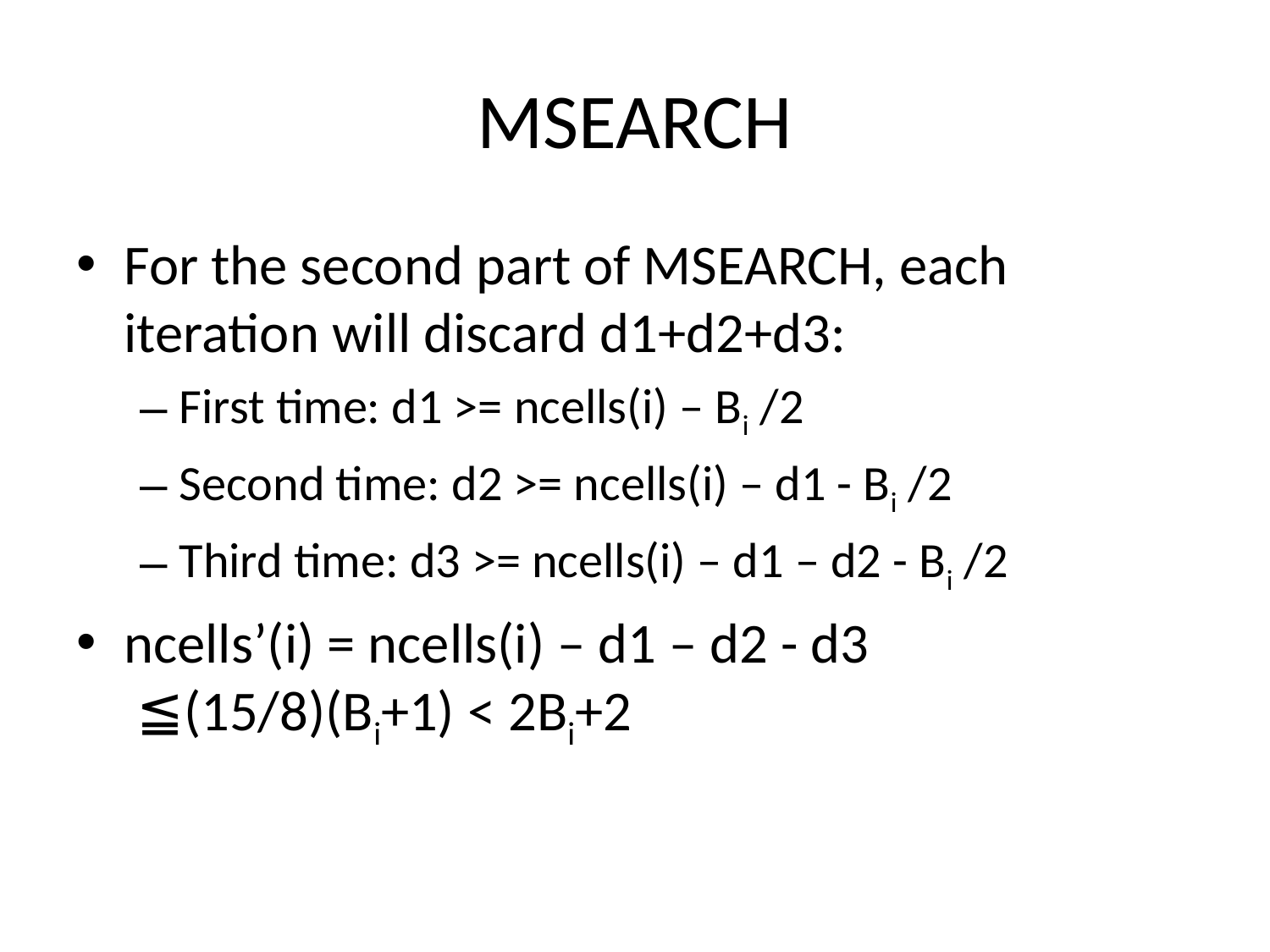

# MSEARCH
For the second part of MSEARCH, each iteration will discard d1+d2+d3:
First time: d1 >= ncells(i) – Bi /2
Second time: d2 >= ncells(i) – d1 - Bi /2
Third time: d3 >= ncells(i) – d1 – d2 - Bi /2
ncells’(i) = ncells(i) – d1 – d2 - d3
 ≦(15/8)(Bi+1) < 2Bi+2